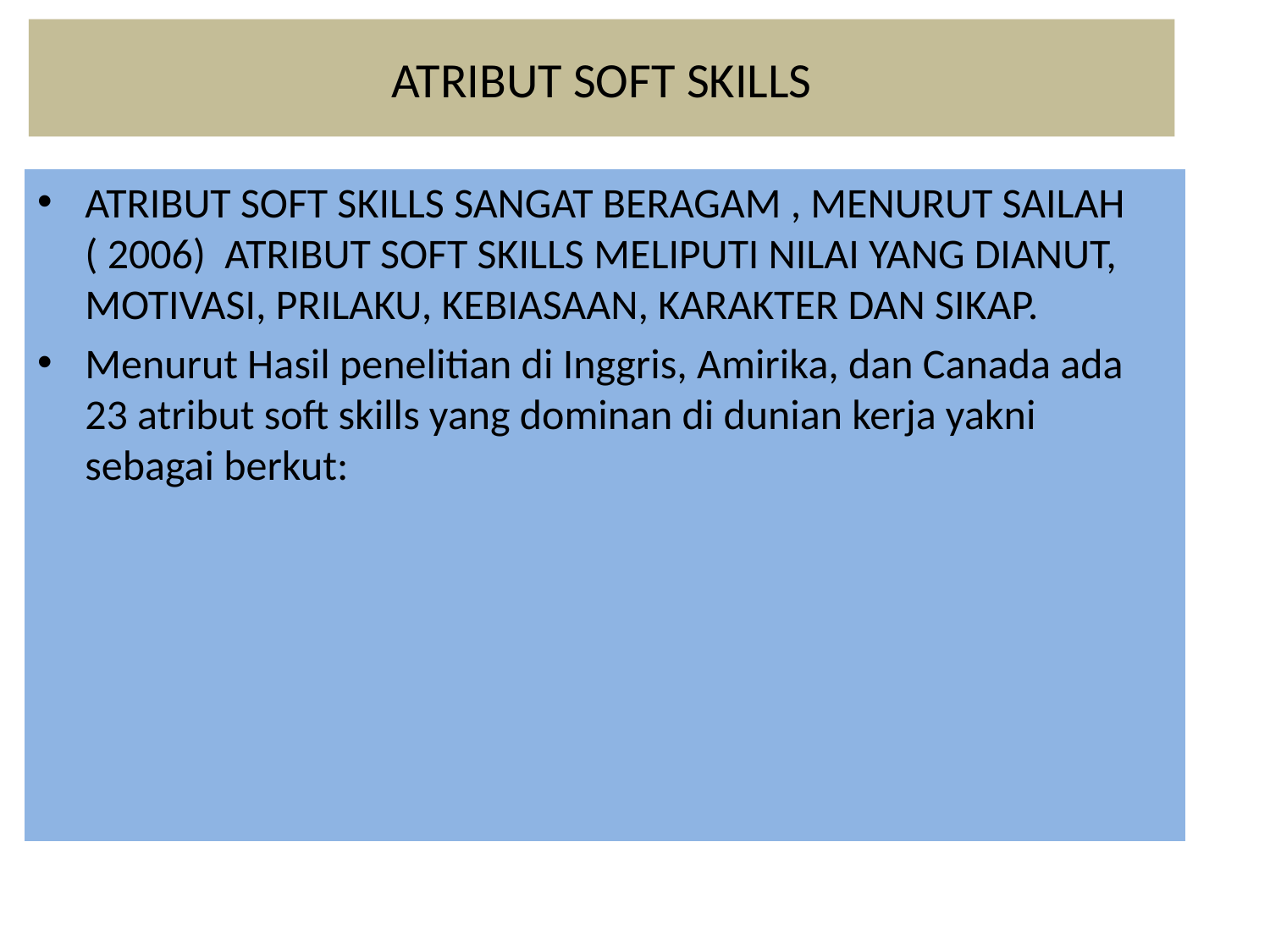

# ATRIBUT SOFT SKILLS
ATRIBUT SOFT SKILLS SANGAT BERAGAM , MENURUT SAILAH ( 2006)  ATRIBUT SOFT SKILLS MELIPUTI NILAI YANG DIANUT, MOTIVASI, PRILAKU, KEBIASAAN, KARAKTER DAN SIKAP.
Menurut Hasil penelitian di Inggris, Amirika, dan Canada ada 23 atribut soft skills yang dominan di dunian kerja yakni sebagai berkut: